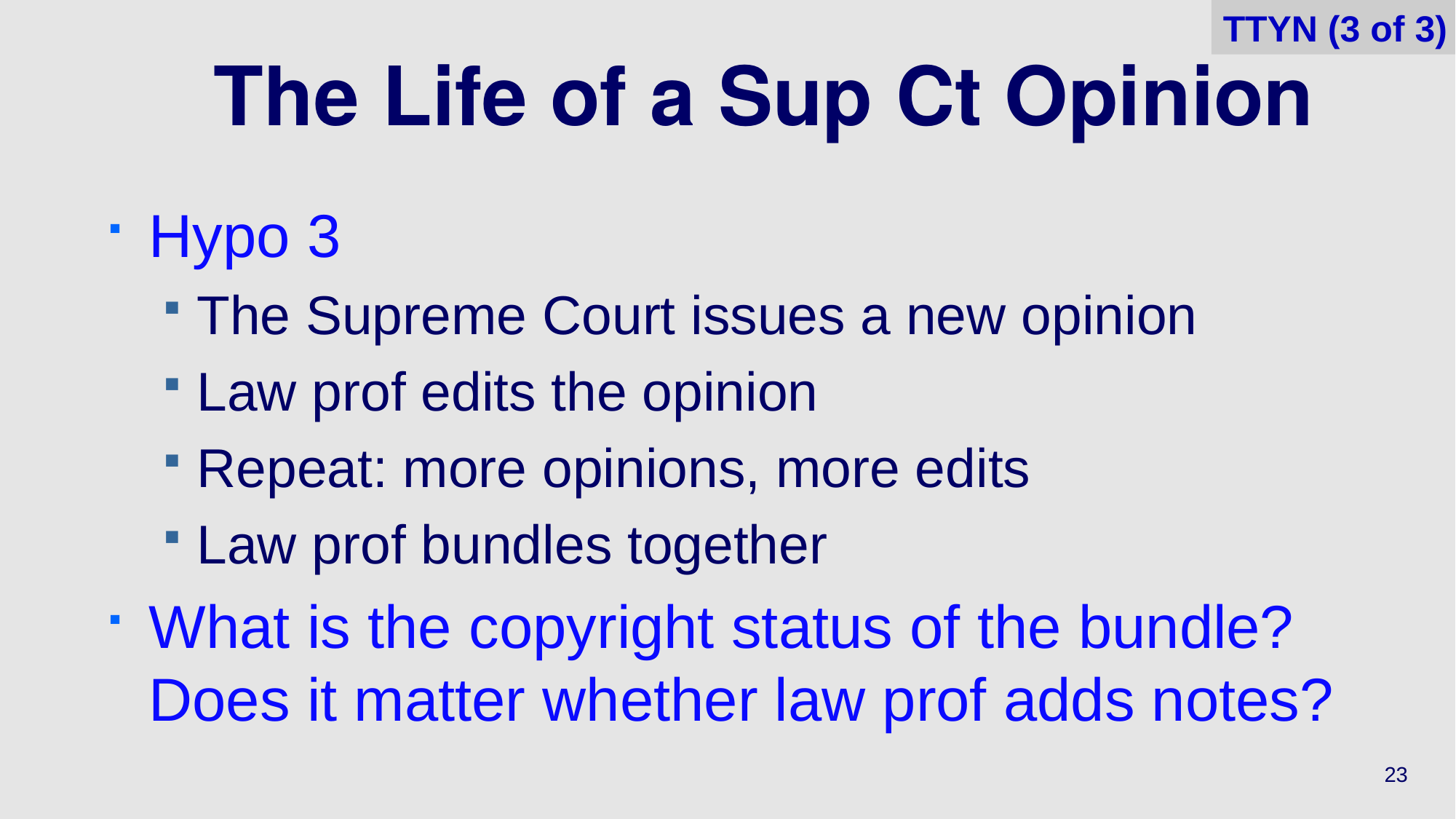

TTYN (3 of 3)
# The Life of a Sup Ct Opinion
Hypo 3
The Supreme Court issues a new opinion
Law prof edits the opinion
Repeat: more opinions, more edits
Law prof bundles together
What is the copyright status of the bundle? Does it matter whether law prof adds notes?
23